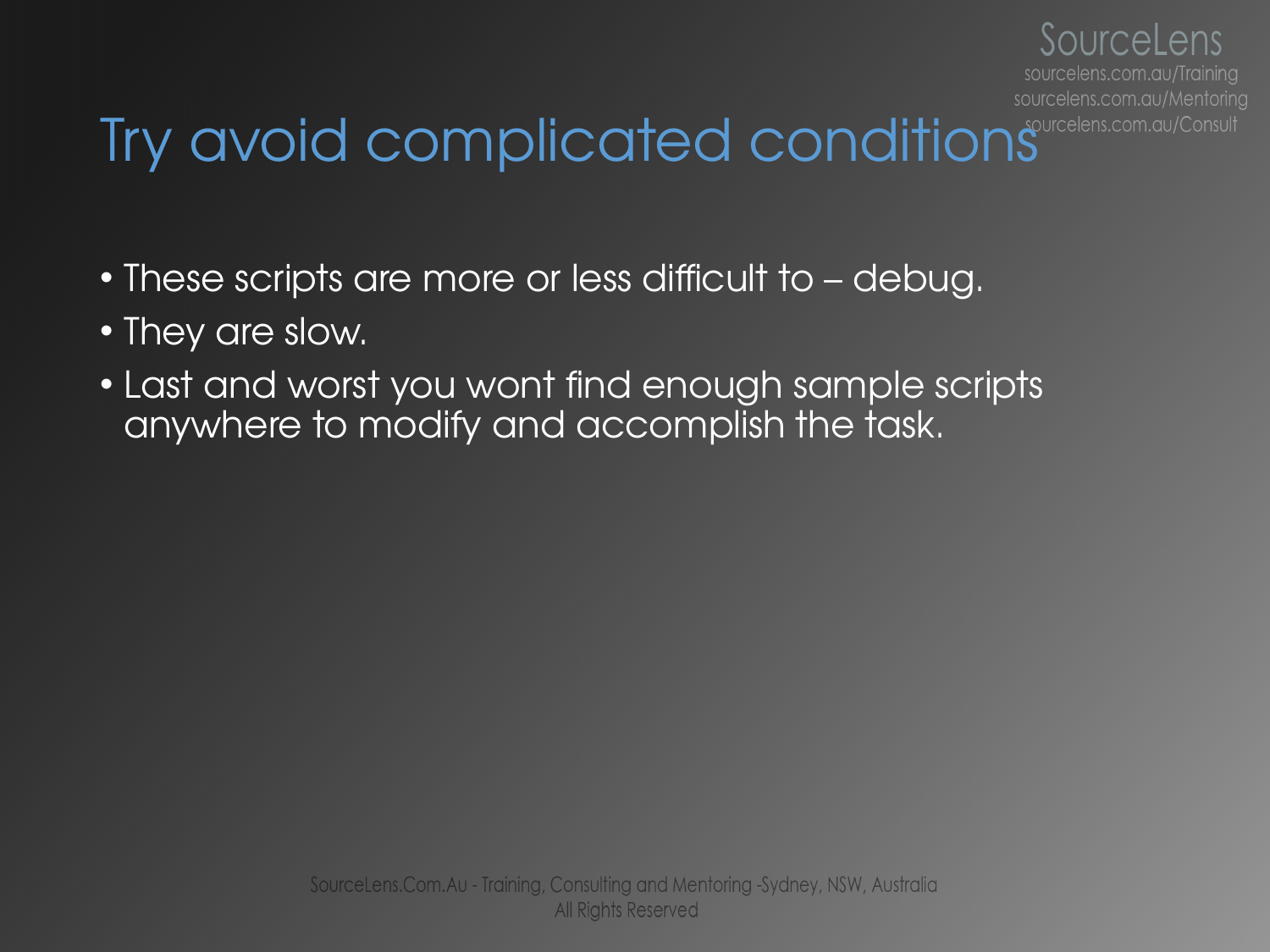

# Try avoid complicated conditions
These scripts are more or less difficult to – debug.
They are slow.
Last and worst you wont find enough sample scripts anywhere to modify and accomplish the task.